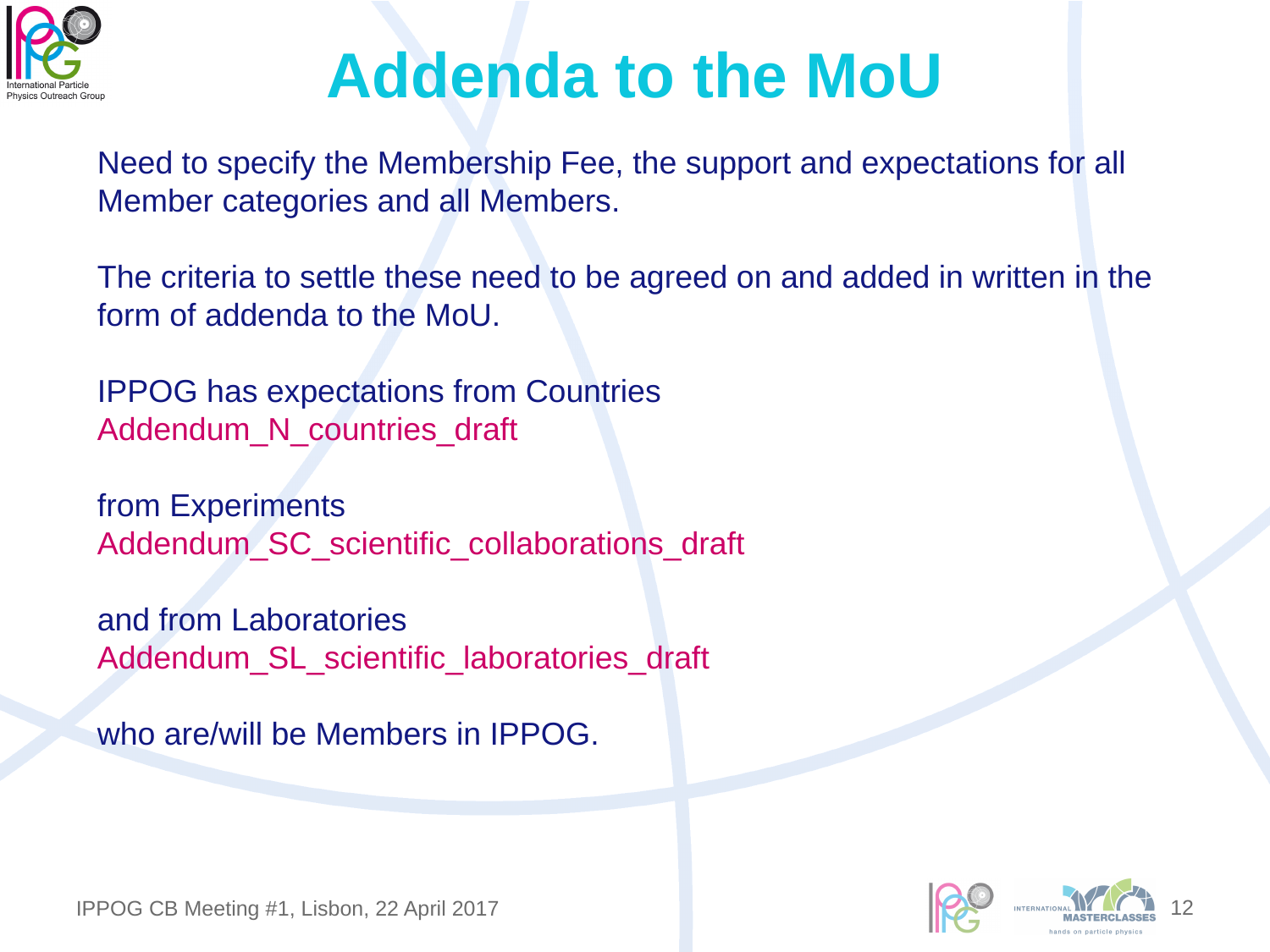

# Addenda to the MoU
Need to specify the Membership Fee, the support and expectations for all
Member categories and all Members.

The criteria to settle these need to be agreed on and added in written in the form of addenda to the MoU.

IPPOG has expectations from Countries
Addendum_N_countries_draft

from Experiments
Addendum_SC_scientific_collaborations_draft

and from Laboratories
Addendum_SL_scientific_laboratories_draft

who are/will be Members in IPPOG.

12
IPPOG CB Meeting #1, Lisbon, 22 April 2017